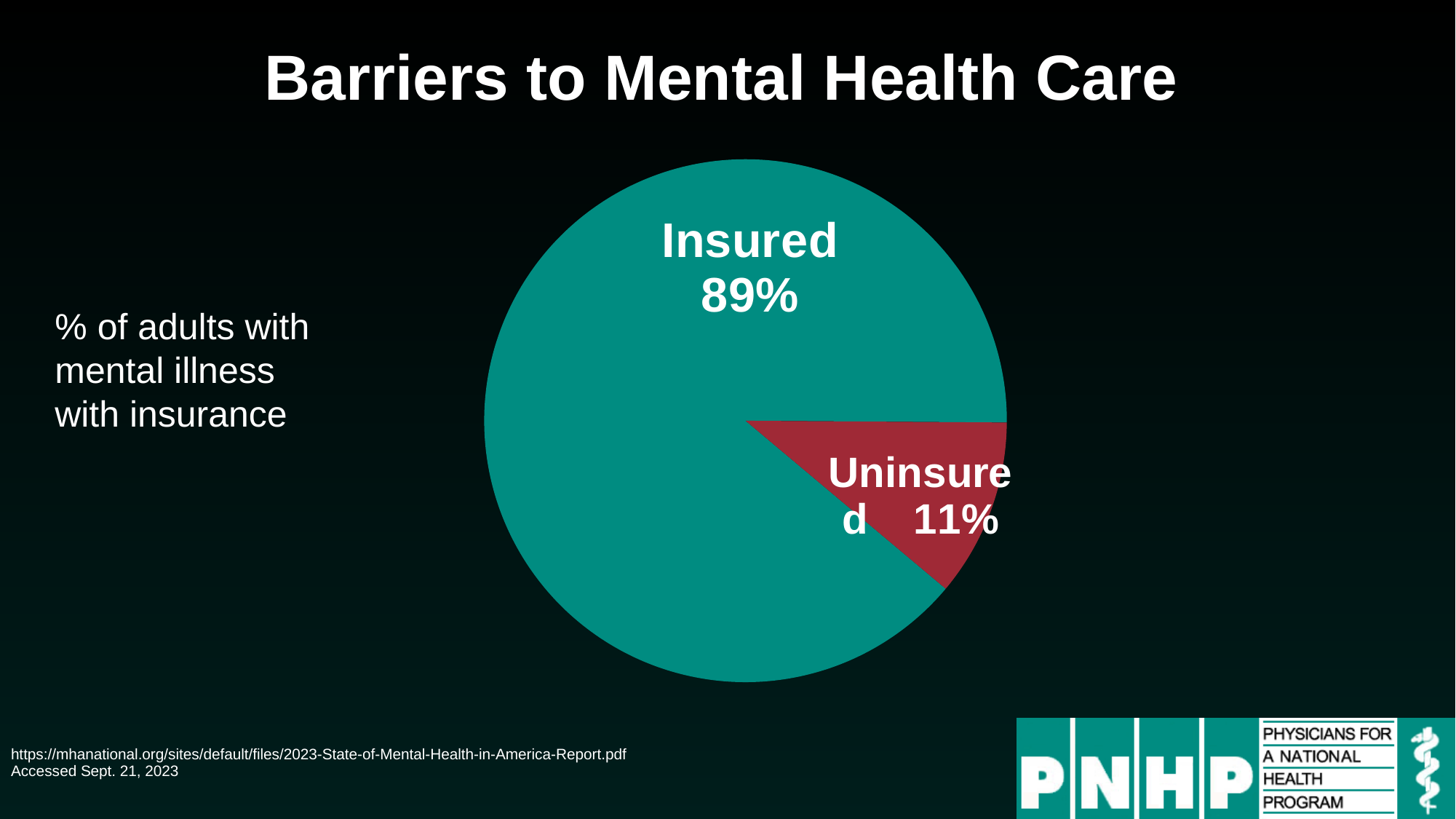

# Barriers to Mental Health Care

### Chart

| Category | Column1 |
|---|---|
| Insured | 0.89 |
| Uninsured | 0.11 |
% of adults with mental illness with insurance
https://mhanational.org/sites/default/files/2023-State-of-Mental-Health-in-America-Report.pdf
Accessed Sept. 21, 2023